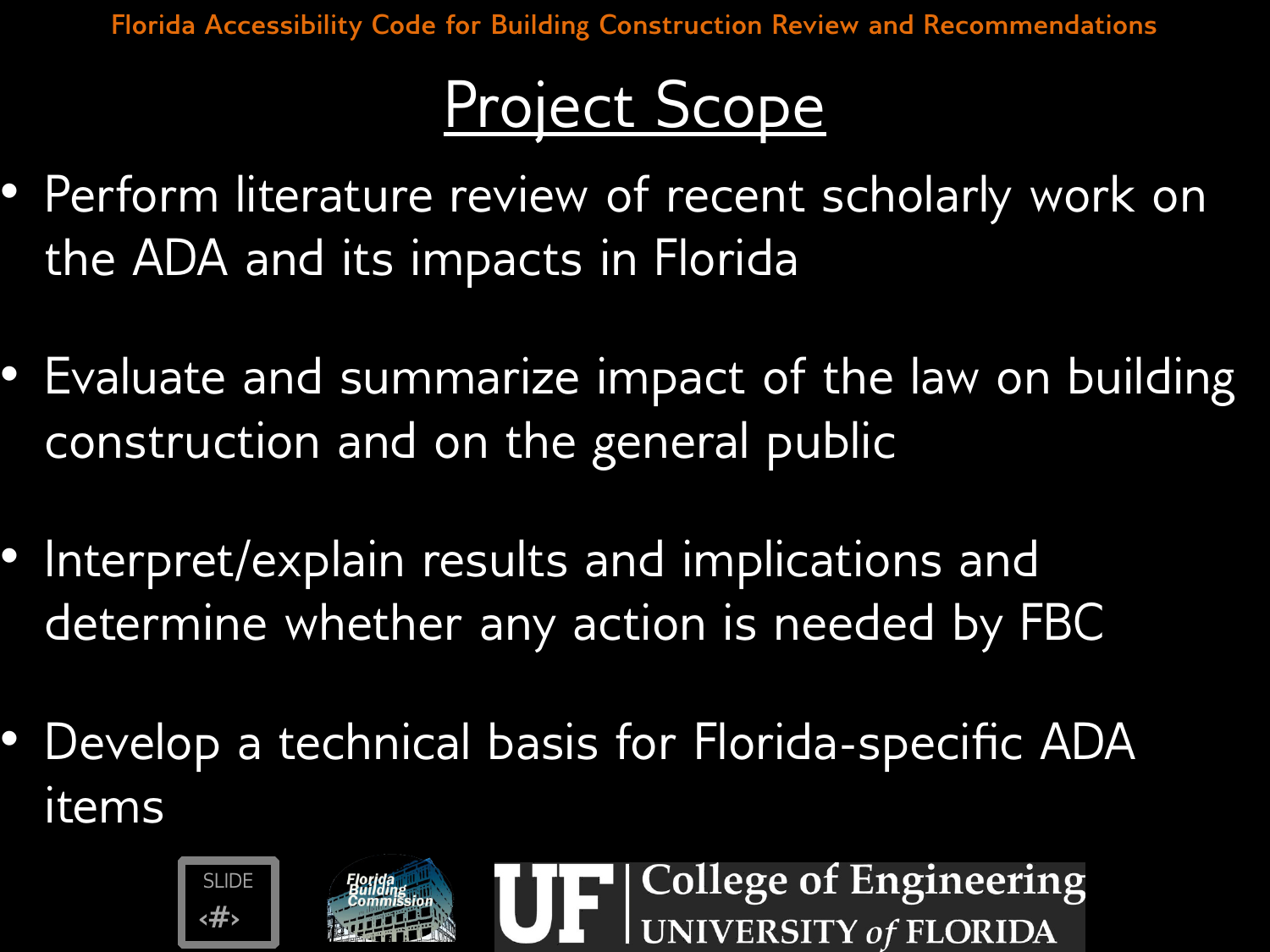

# Project Scope
Perform literature review of recent scholarly work on the ADA and its impacts in Florida

Evaluate and summarize impact of the law on building construction and on the general public

Interpret/explain results and implications and  determine whether any action is needed by FBC

Develop a technical basis for Florida-specific ADA items